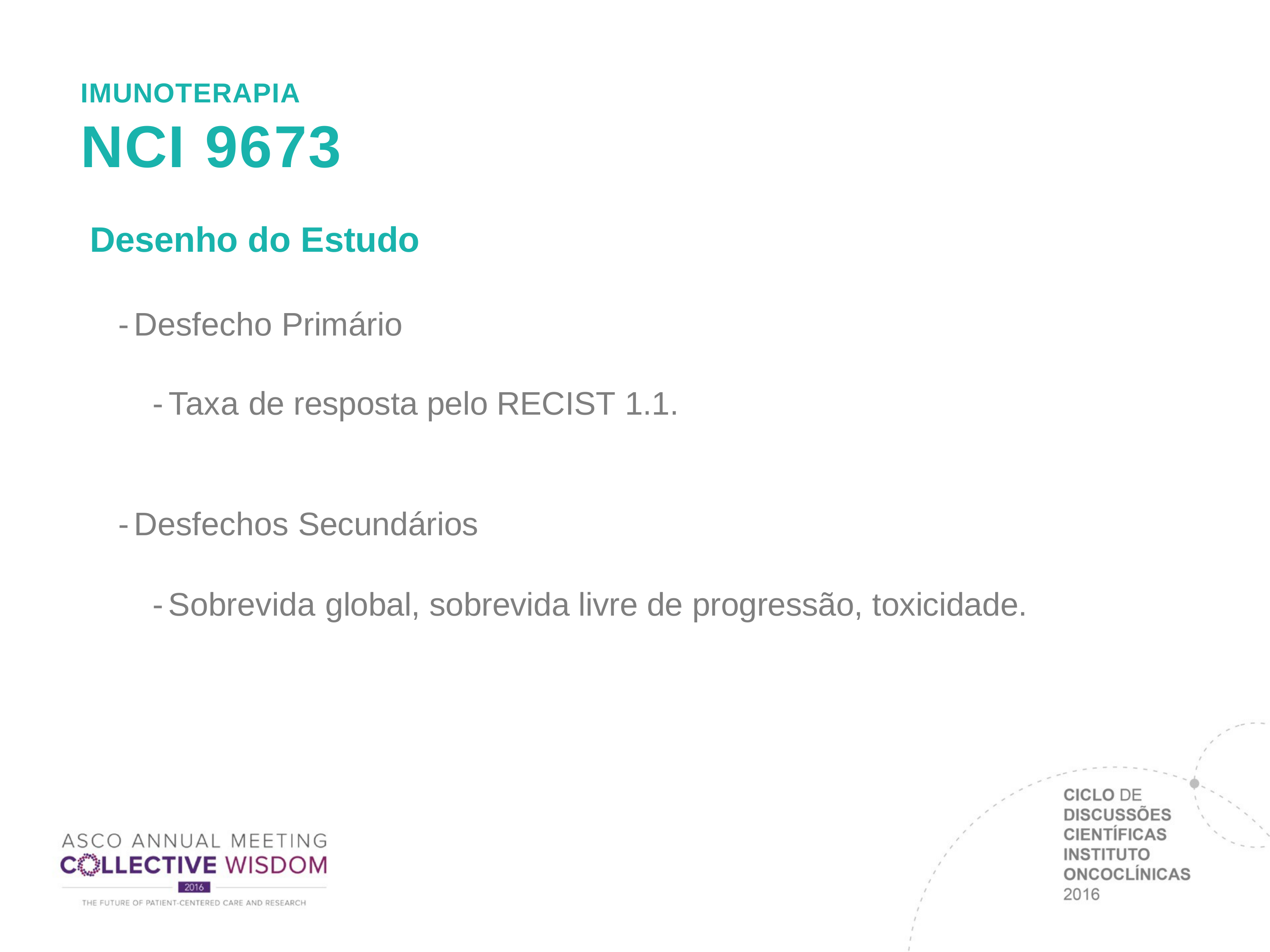

IMUNOTERAPIA
# NCI 9673
Desenho do Estudo

- Desfecho Primário

- Taxa de resposta pelo RECIST 1.1.

- Desfechos Secundários

- Sobrevida global, sobrevida livre de progressão, toxicidade.